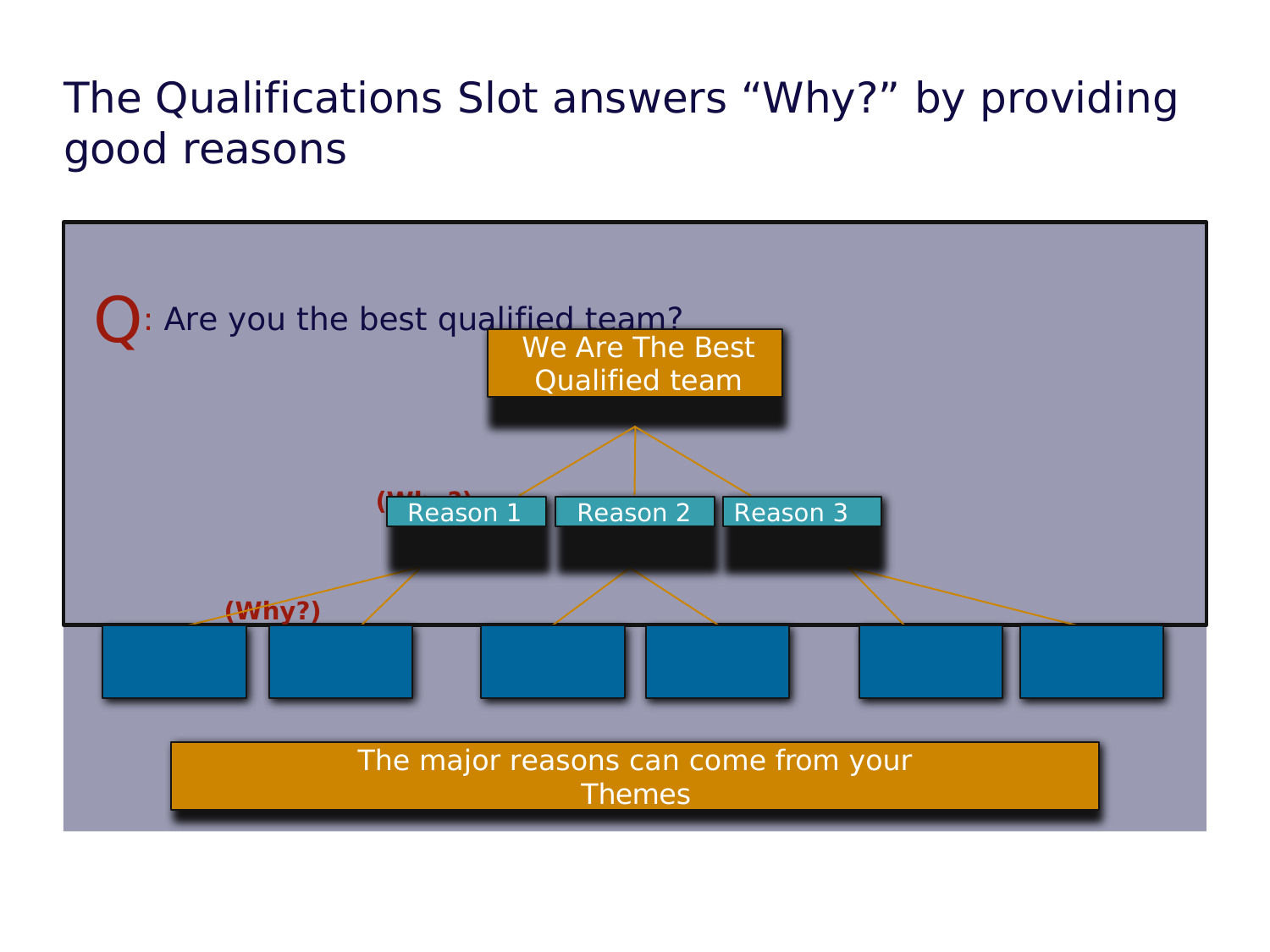

# The Qualifications Slot answers “Why?” by providing good reasons

Q: Are you the best qualified team?

(Why?)

(Why?)

We Are The Best
Qualified team

Reason 1
Reason 2
Reason 3

The major reasons can come from your
Themes